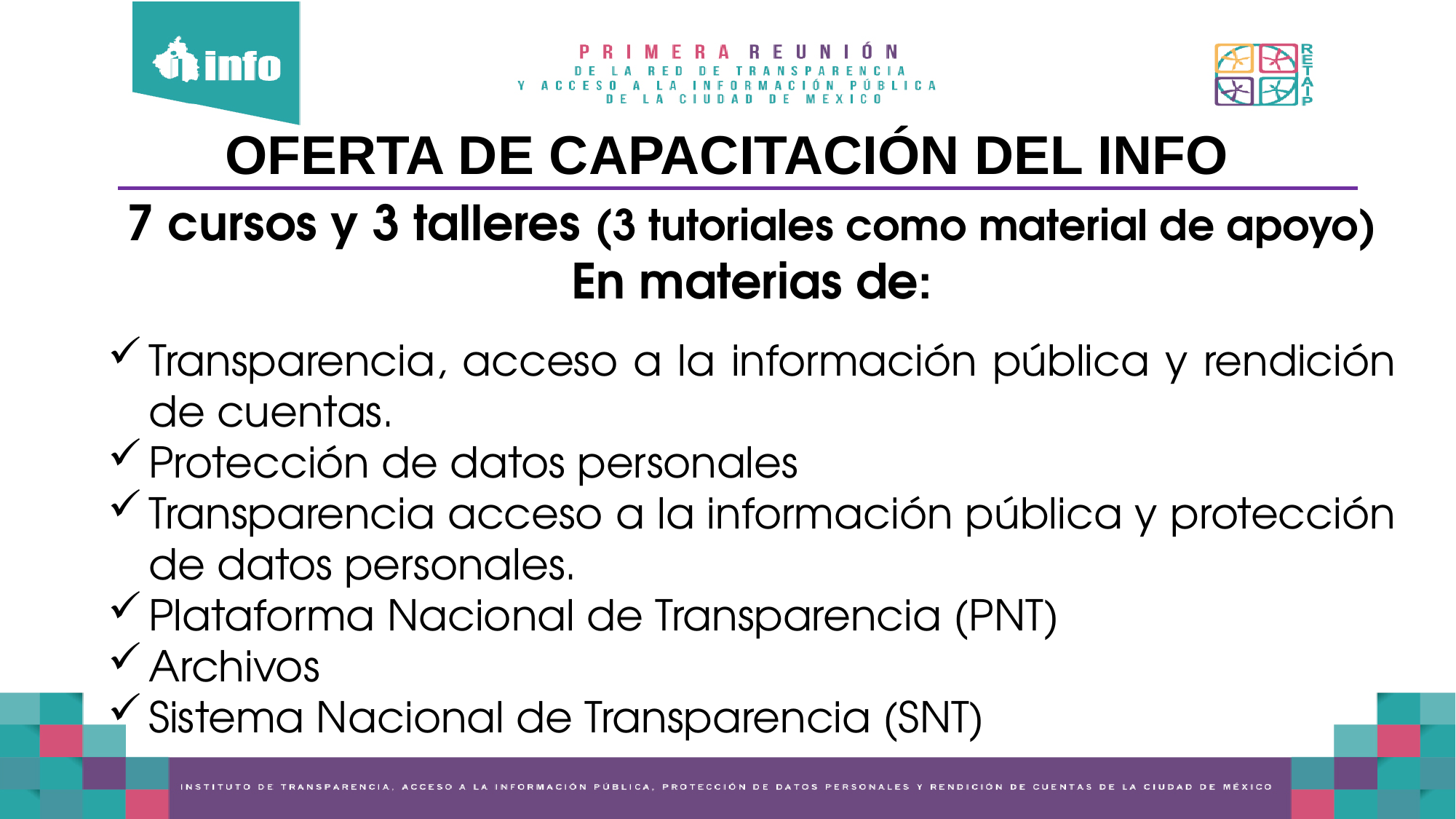

OFERTA DE CAPACITACIÓN DEL INFO
7 cursos y 3 talleres (3 tutoriales como material de apoyo)
En materias de:

Transparencia, acceso a la información pública y rendición de cuentas.
Protección de datos personales
Transparencia acceso a la información pública y protección de datos personales.
Plataforma Nacional de Transparencia (PNT)
Archivos
Sistema Nacional de Transparencia (SNT)